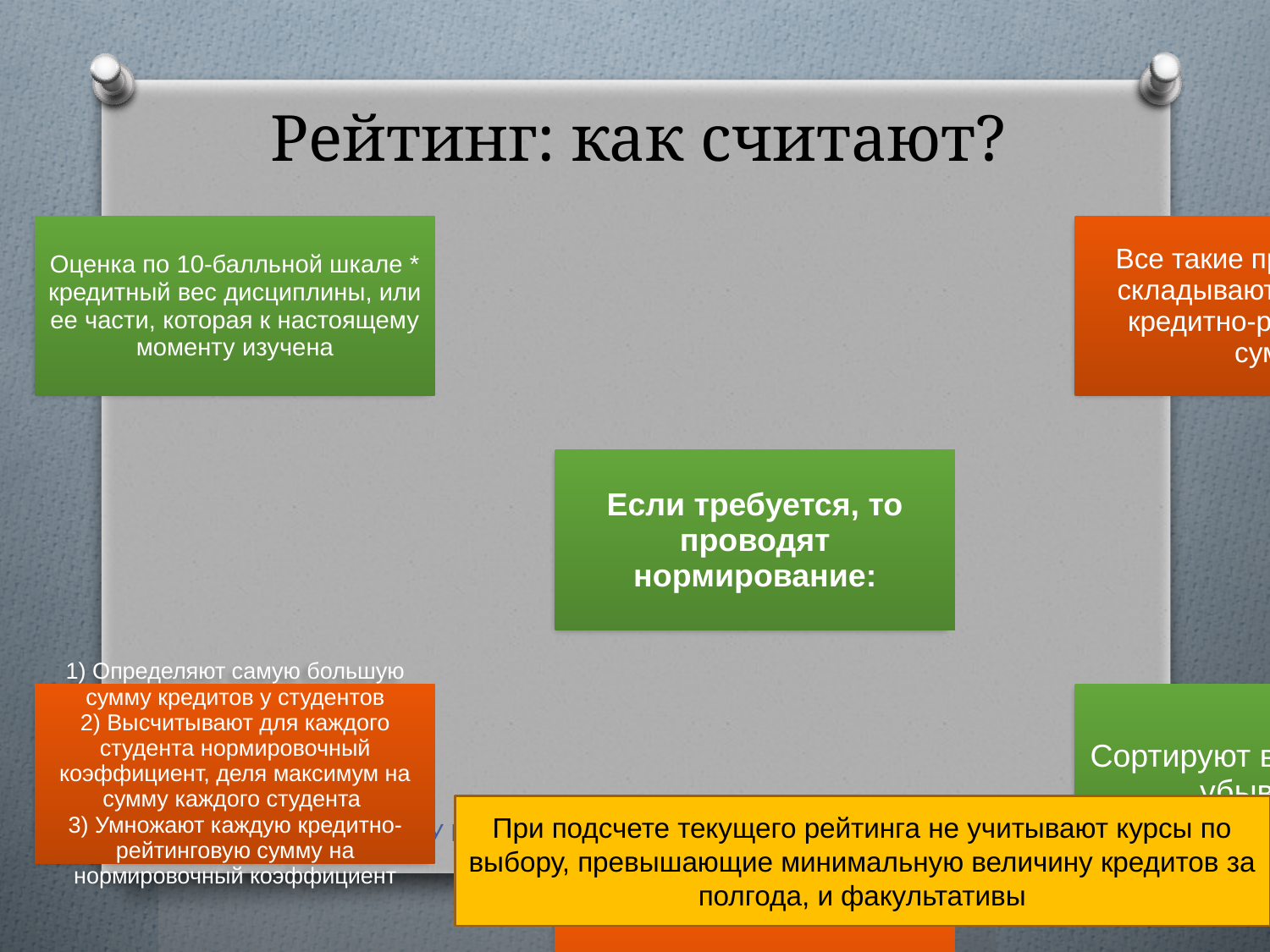

# Рейтинг: как считают?
Оценка по 10-балльной шкале * кредитный вес дисциплины, или ее части, которая к настоящему моменту изучена
Если требуется, то проводят нормирование:
1) Определяют самую большую сумму кредитов у студентов
При подсчете текущего рейтинга не учитывают курсы по выбору, превышающие минимальную величину кредитов за полгода, и факультативы
2017-18 учебный год, НИУ ВШЭ
46